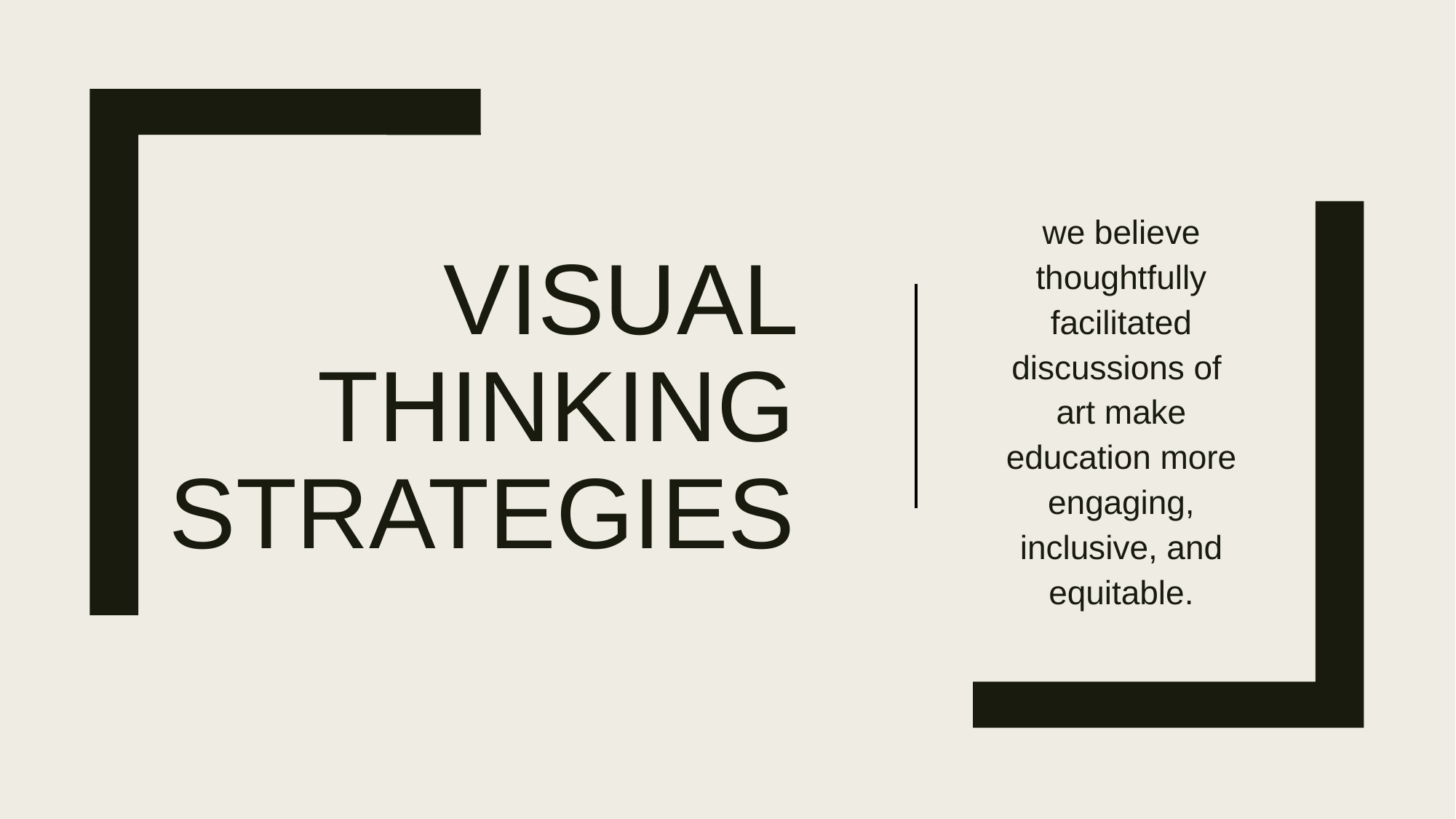

we believe thoughtfully facilitated discussions of
art make education more engaging, inclusive, and equitable.
# VISUAL THINKING STRATEGIES